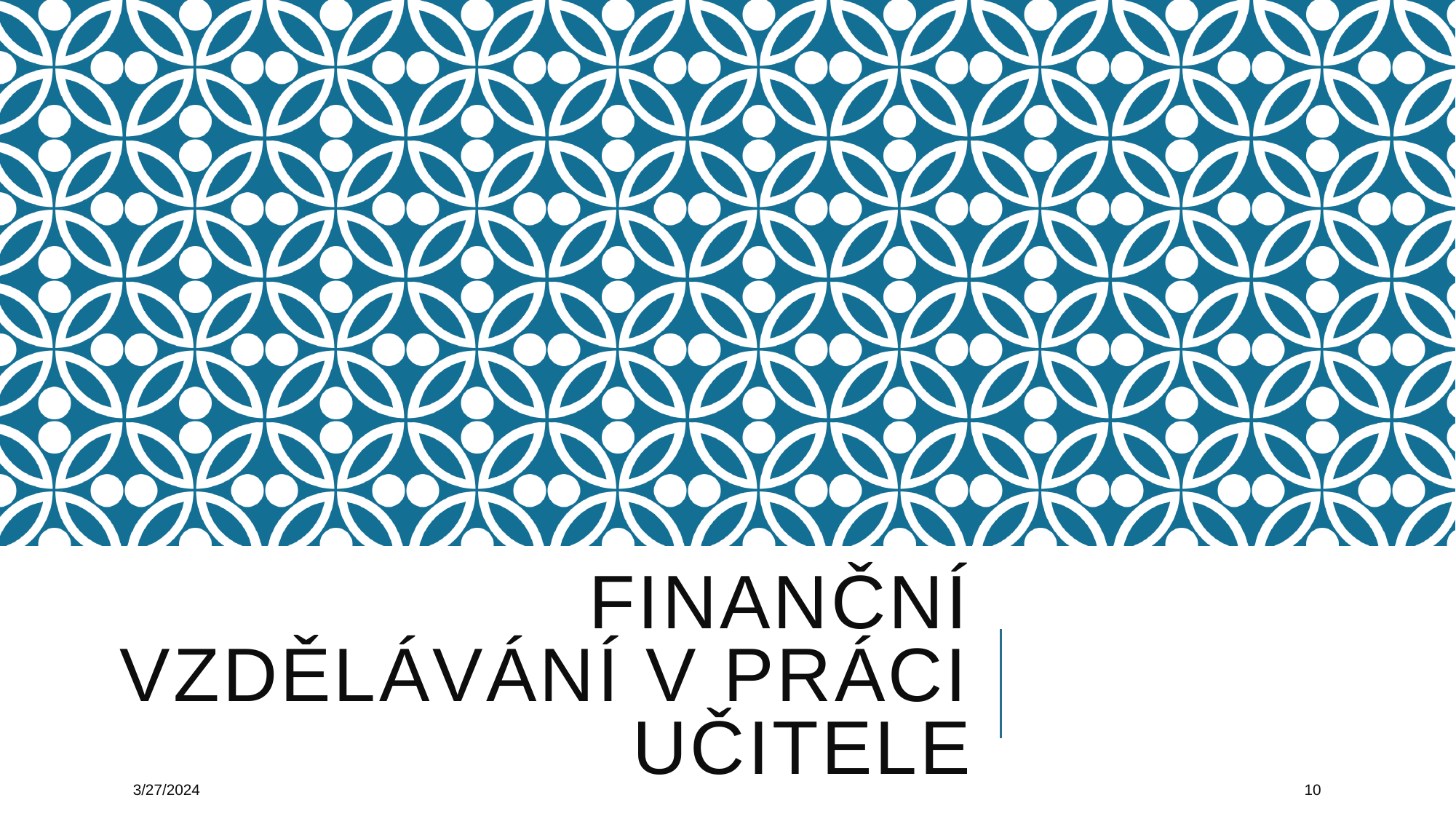

# Finanční vzdělávání v práci učitele

3/27/2024
10